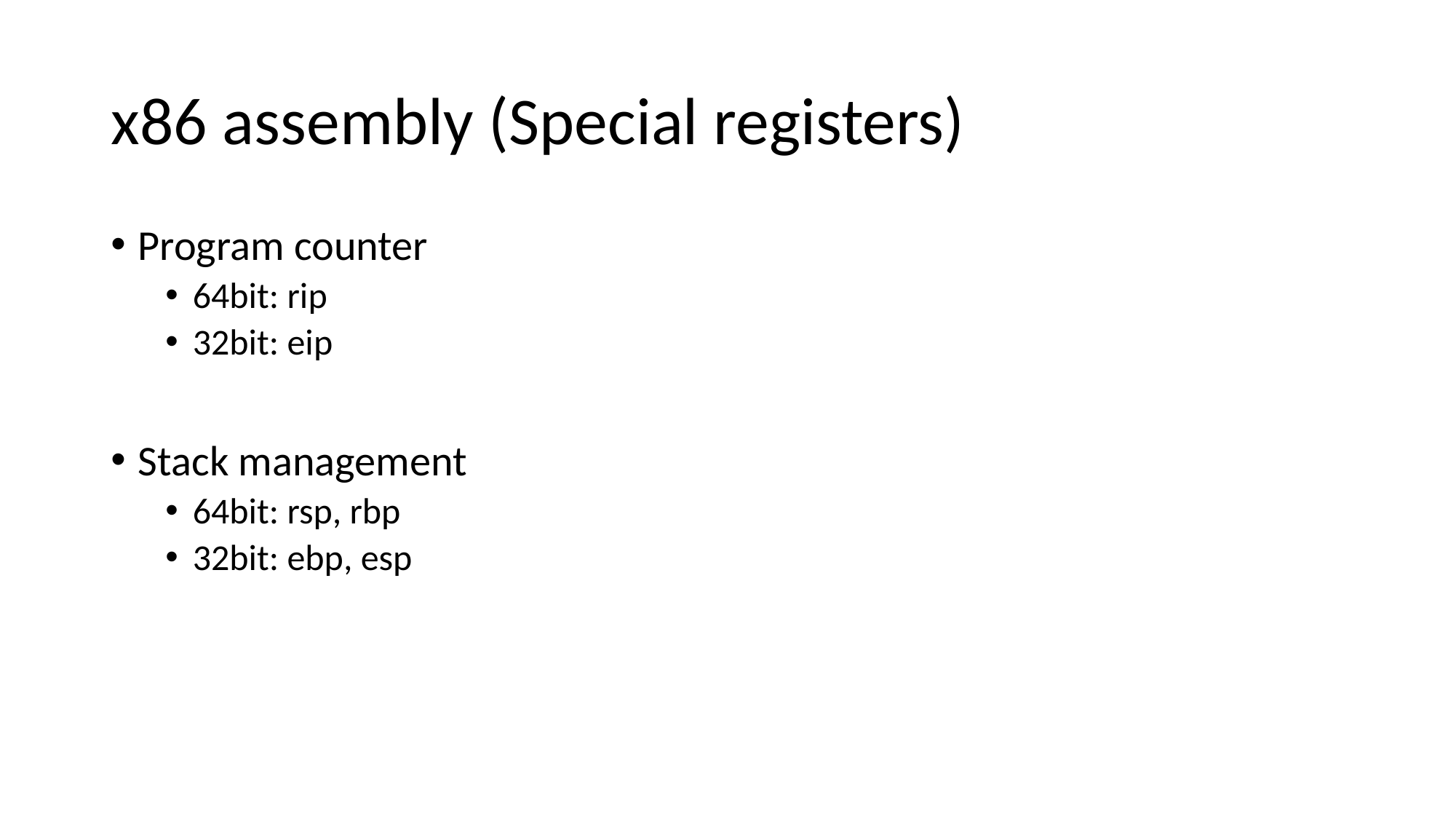

# x86 assembly (Special registers)
Program counter
64bit: rip
32bit: eip

Stack management
64bit: rsp, rbp
32bit: ebp, esp